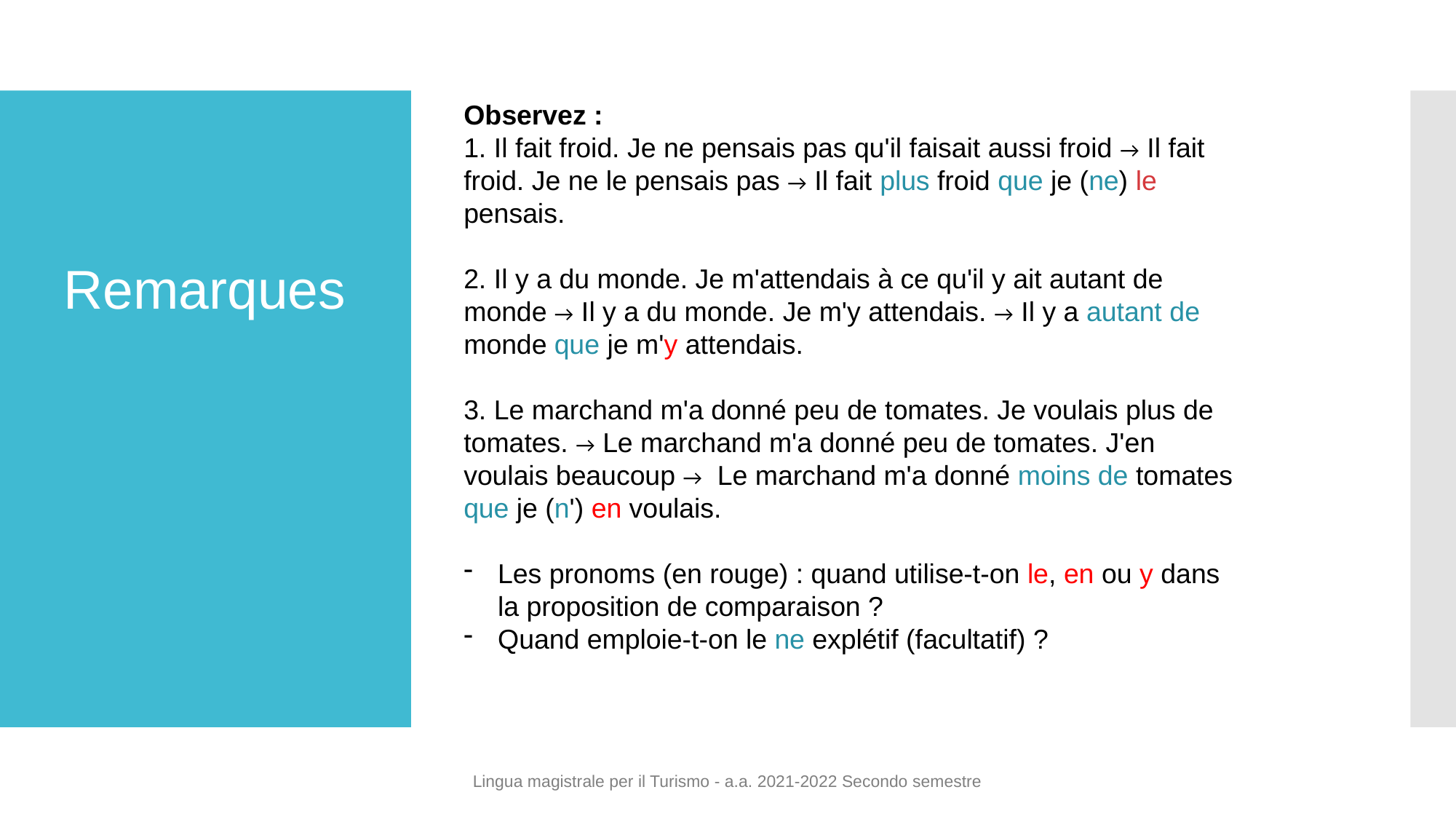

Observez :
1. Il fait froid. Je ne pensais pas qu'il faisait aussi froid → Il fait froid. Je ne le pensais pas → Il fait plus froid que je (ne) le pensais.

2. Il y a du monde. Je m'attendais à ce qu'il y ait autant de monde → Il y a du monde. Je m'y attendais. → Il y a autant de monde que je m'y attendais.

3. Le marchand m'a donné peu de tomates. Je voulais plus de tomates. → Le marchand m'a donné peu de tomates. J'en voulais beaucoup →  Le marchand m'a donné moins de tomates que je (n') en voulais.

Les pronoms (en rouge) : quand utilise-t-on le, en ou y dans la proposition de comparaison ?
Quand emploie-t-on le ne explétif (facultatif) ?
Remarques
Lingua magistrale per il Turismo - a.a. 2021-2022 Secondo semestre